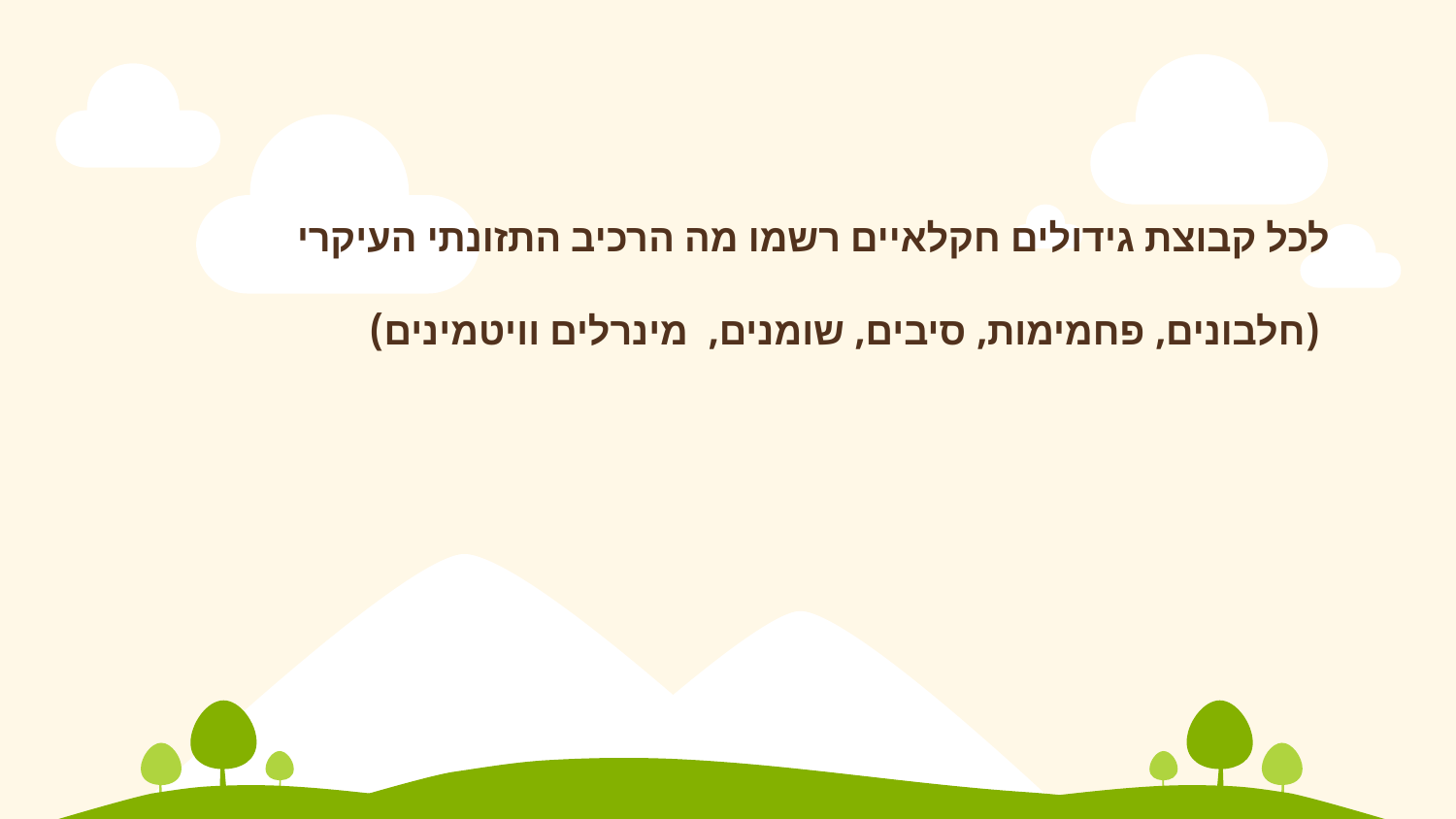

# לכל קבוצת גידולים חקלאיים רשמו מה הרכיב התזונתי העיקרי
 (חלבונים, פחמימות, סיבים, שומנים,  מינרלים וויטמינים)